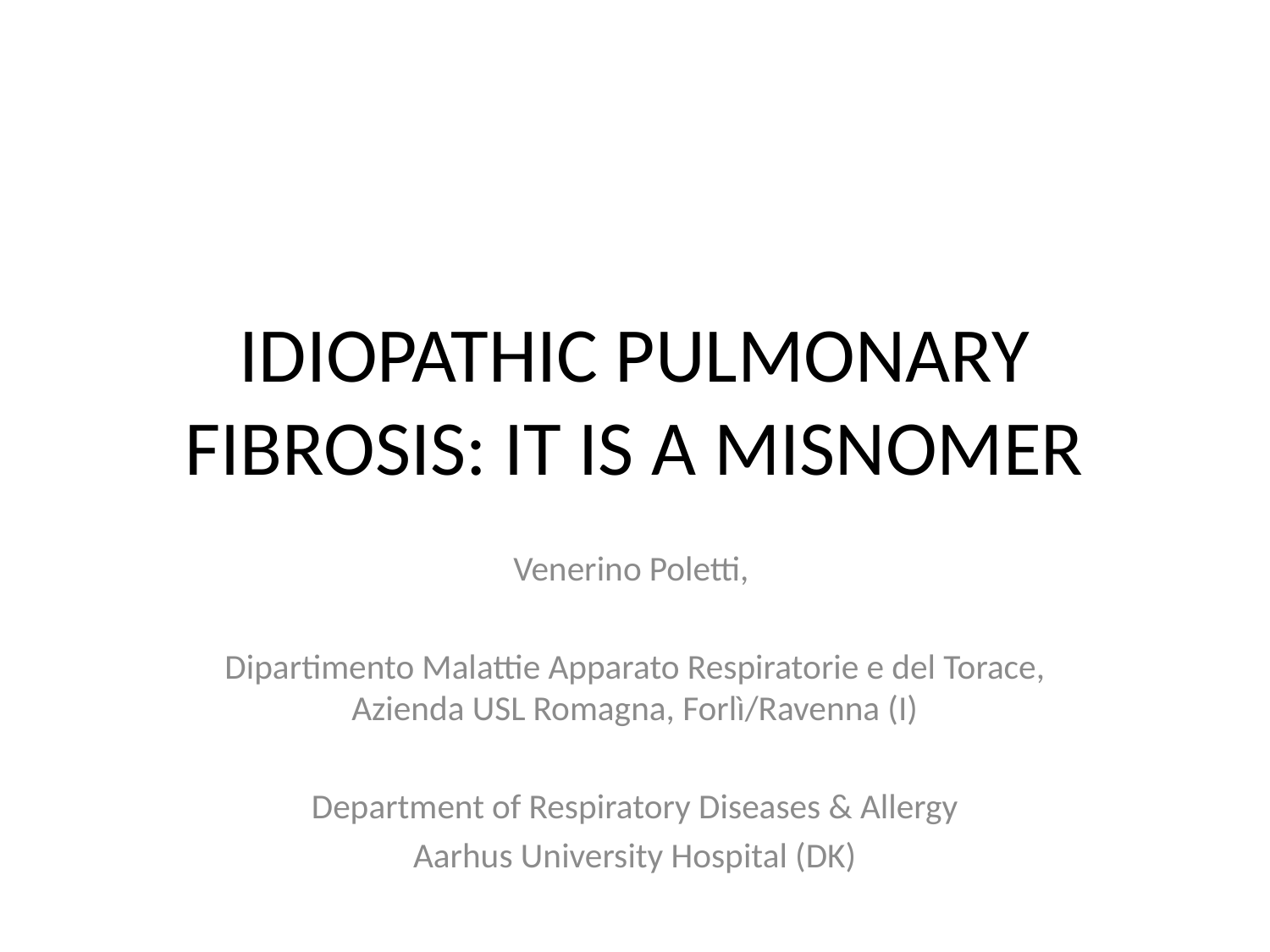

# IDIOPATHIC PULMONARY FIBROSIS: IT IS A MISNOMER
Venerino Poletti,

Dipartimento Malattie Apparato Respiratorie e del Torace, Azienda USL Romagna, Forlì/Ravenna (I)

Department of Respiratory Diseases & Allergy
Aarhus University Hospital (DK)